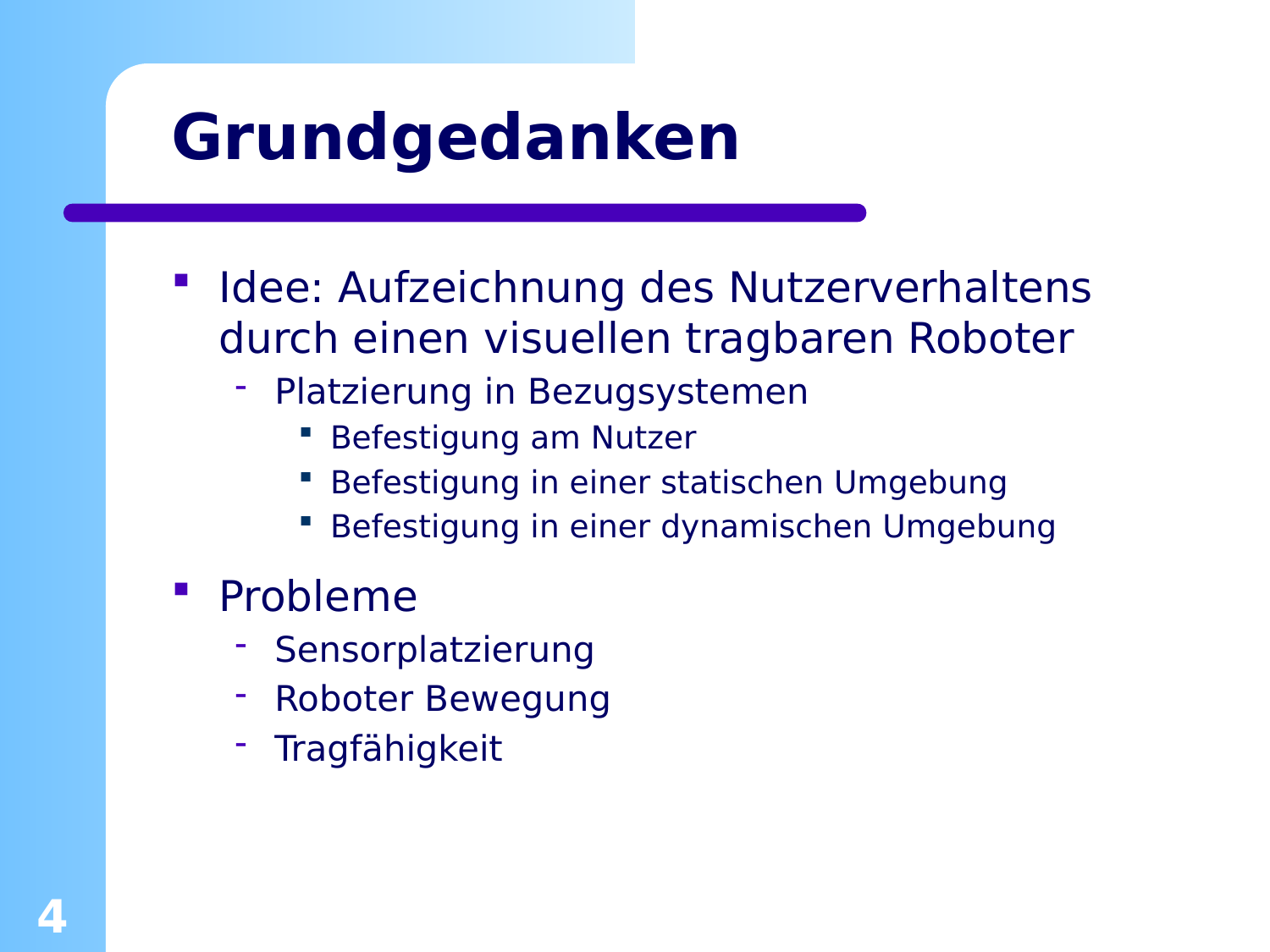

# Grundgedanken
Idee: Aufzeichnung des Nutzerverhaltens durch einen visuellen tragbaren Roboter
Platzierung in Bezugsystemen
Befestigung am Nutzer
Befestigung in einer statischen Umgebung
Befestigung in einer dynamischen Umgebung
Probleme
Sensorplatzierung
Roboter Bewegung
Tragfähigkeit

4